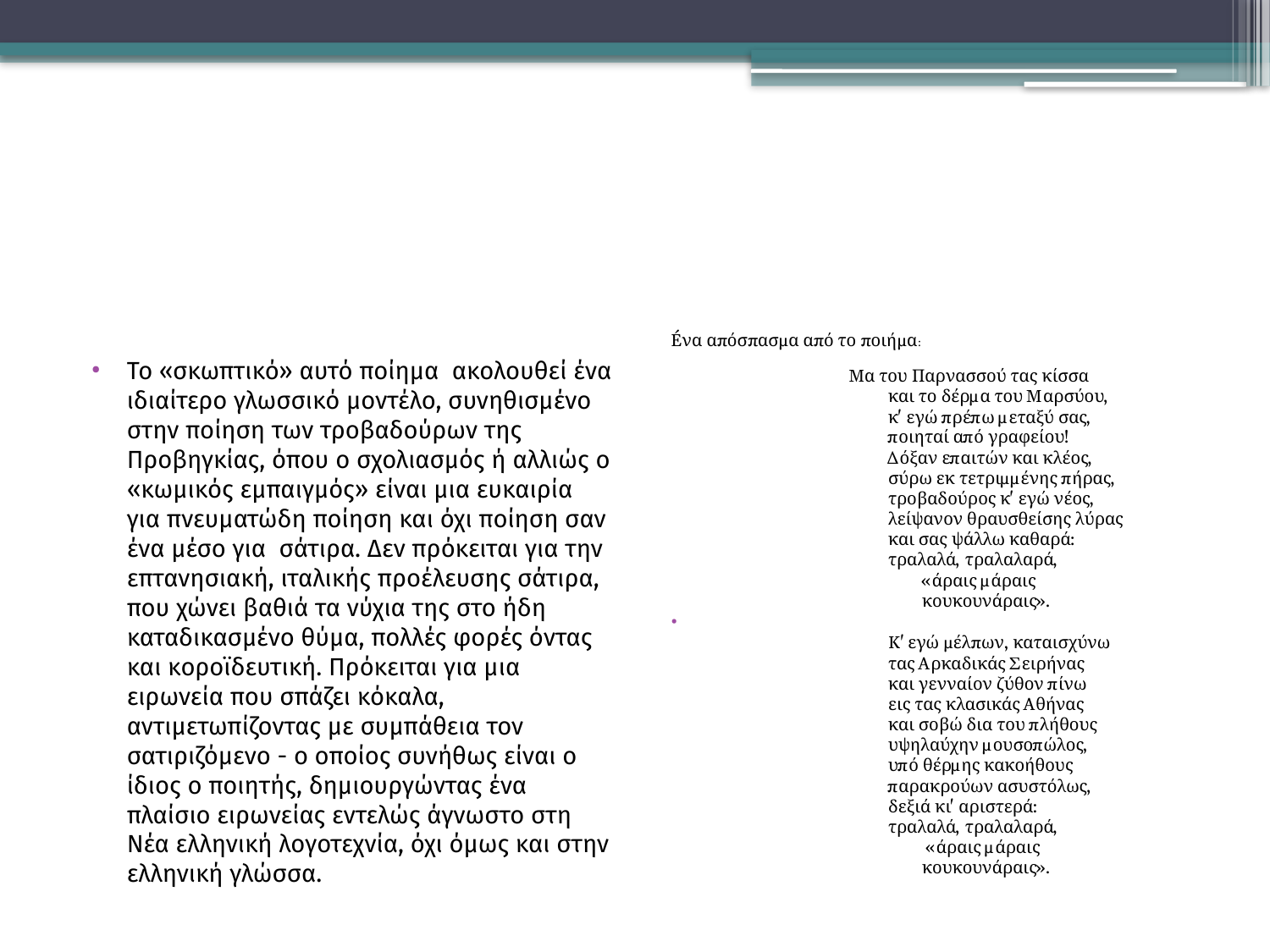

#

Ένα απόσπασμα από το ποιήμα:

                                                                      Μα του Παρνασσού τας κίσσα
                                            και το δέρμα του Μαρσύου,
                                            κ' εγώ πρέπω μεταξύ σας,
                                            ποιηταί από γραφείου!
                                            Δόξαν επαιτών και κλέος,
                                            σύρω εκ τετριμμένης πήρας,
                                            τροβαδούρος κ' εγώ νέος,
                                            λείψανον θραυσθείσης λύρας
                                            και σας ψάλλω καθαρά:
                                            τραλαλά, τραλαλαρά,
                                                    «άραις μάραις
                                                    κουκουνάραις».
                                            Κ' εγώ μέλπων, καταισχύνω
                                            τας Αρκαδικάς Σειρήνας
                                            και γενναίον ζύθον πίνω
                                            εις τας κλασικάς Αθήνας
                                            και σοβώ δια του πλήθους
                                            υψηλαύχην μουσοπώλος, 
                                            υπό θέρμης κακοήθους
                                            παρακρούων ασυστόλως,
                                            δεξιά κι' αριστερά:
                                            τραλαλά, τραλαλαρά,
                                                     «άραις μάραις
                                                    κουκουνάραις».

Το «σκωπτικό» αυτό ποίημα  ακολουθεί ένα ιδιαίτερο γλωσσικό μοντέλο, συνηθισμένο στην ποίηση των τροβαδούρων της Προβηγκίας, όπου ο σχολιασμός ή αλλιώς ο «κωμικός εμπαιγμός» είναι μια ευκαιρία για πνευματώδη ποίηση και όχι ποίηση σαν ένα μέσο για  σάτιρα. Δεν πρόκειται για την επτανησιακή, ιταλικής προέλευσης σάτιρα, που χώνει βαθιά τα νύχια της στο ήδη καταδικασμένο θύμα, πολλές φορές όντας και κοροϊδευτική. Πρόκειται για μια ειρωνεία που σπάζει κόκαλα, αντιμετωπίζοντας με συμπάθεια τον σατιριζόμενο - ο οποίος συνήθως είναι ο ίδιος ο ποιητής, δημιουργώντας ένα πλαίσιο ειρωνείας εντελώς άγνωστο στη Νέα ελληνική λογοτεχνία, όχι όμως και στην ελληνική γλώσσα.